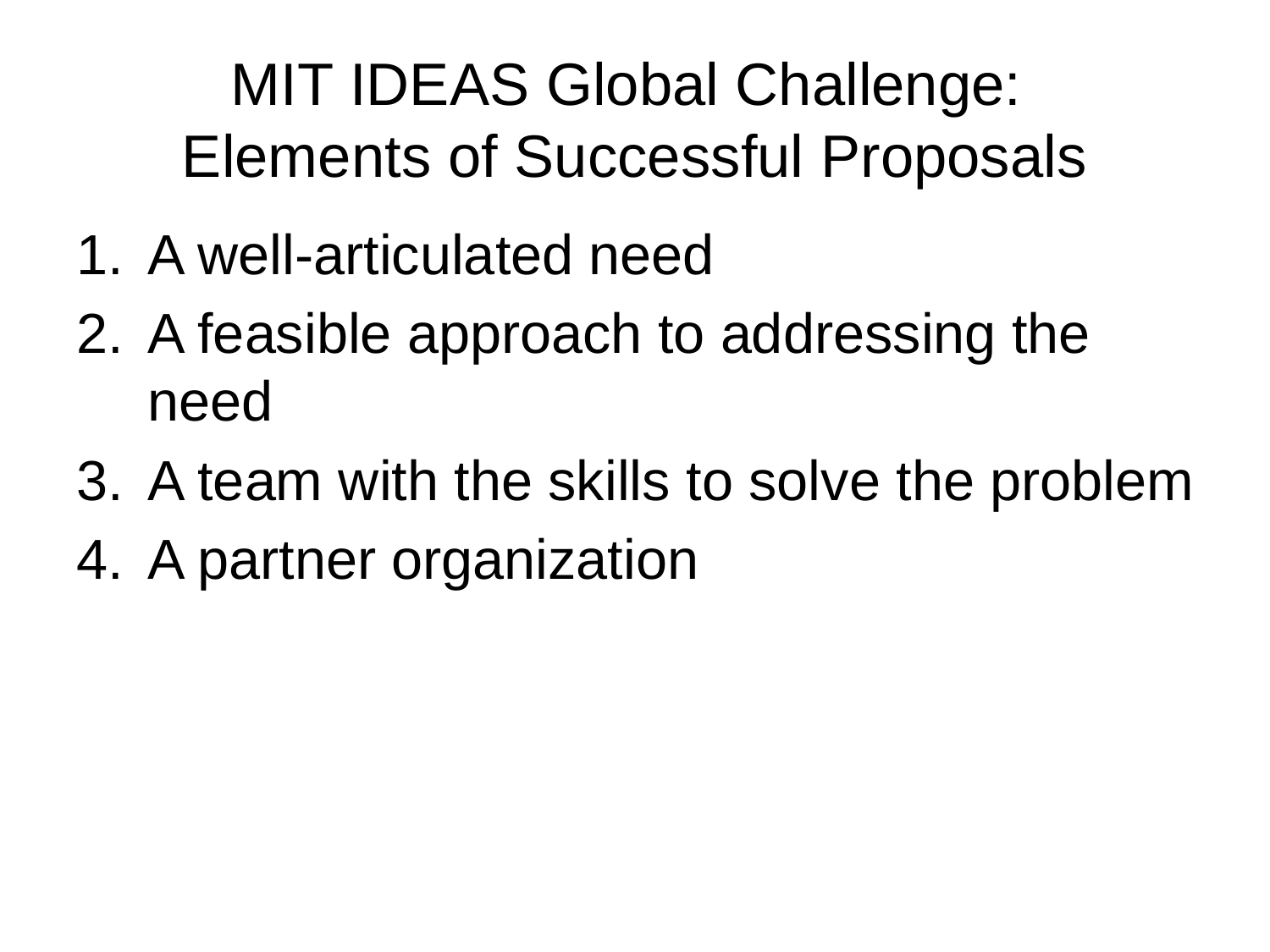

# MIT IDEAS Global Challenge: Elements of Successful Proposals
A well-articulated need
A feasible approach to addressing the need
A team with the skills to solve the problem
A partner organization